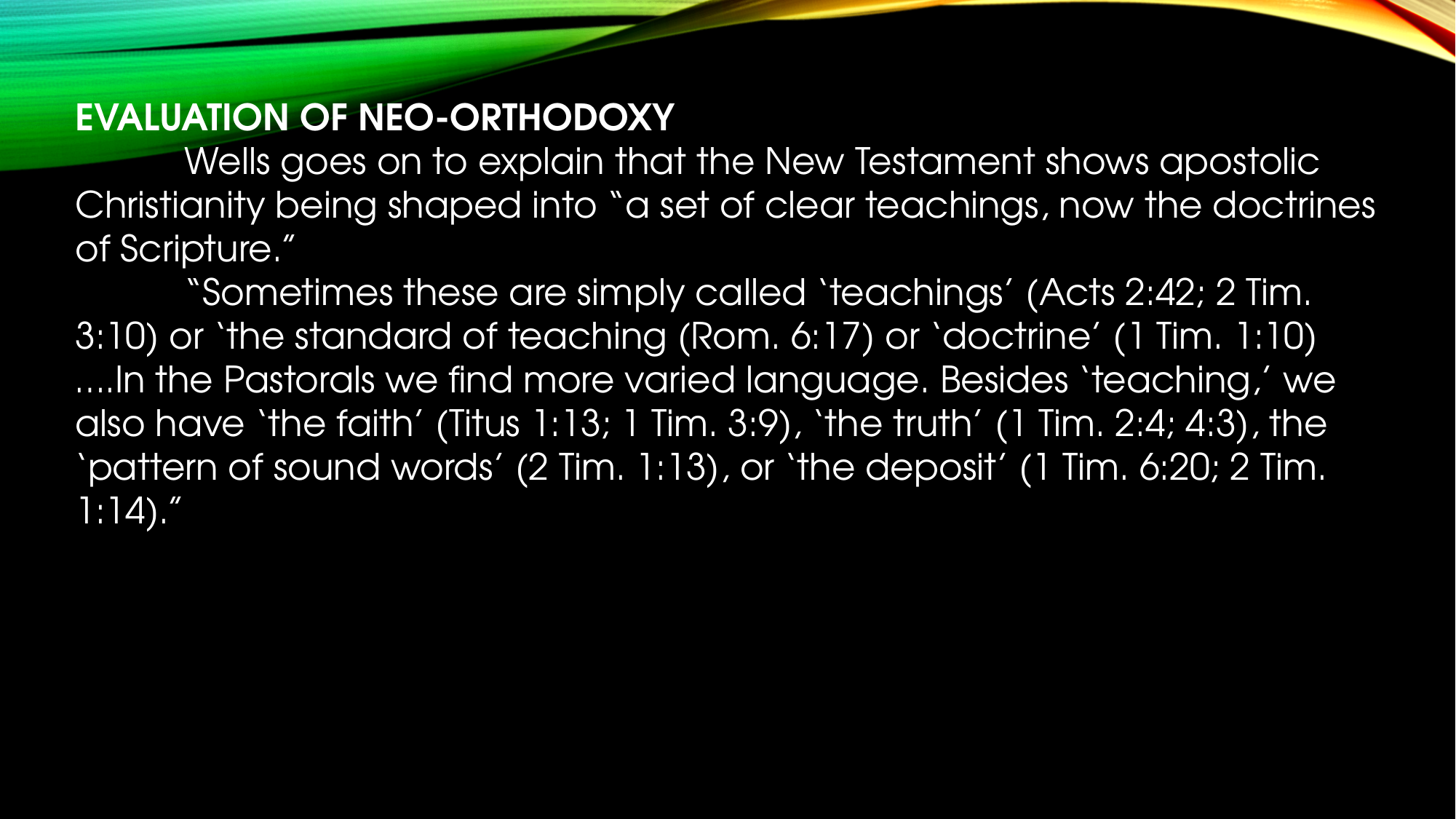

EVALUATION OF NEO-ORTHODOXY
	Wells goes on to explain that the New Testament shows apostolic Christianity being shaped into “a set of clear teachings, now the doctrines of Scripture.”
	“Sometimes these are simply called ‘teachings’ (Acts 2:42; 2 Tim. 3:10) or ‘the standard of teaching (Rom. 6:17) or ‘doctrine’ (1 Tim. 1:10)….In the Pastorals we find more varied language. Besides ‘teaching,’ we also have ‘the faith’ (Titus 1:13; 1 Tim. 3:9), ‘the truth’ (1 Tim. 2:4; 4:3), the ‘pattern of sound words’ (2 Tim. 1:13), or ‘the deposit’ (1 Tim. 6:20; 2 Tim. 1:14).”